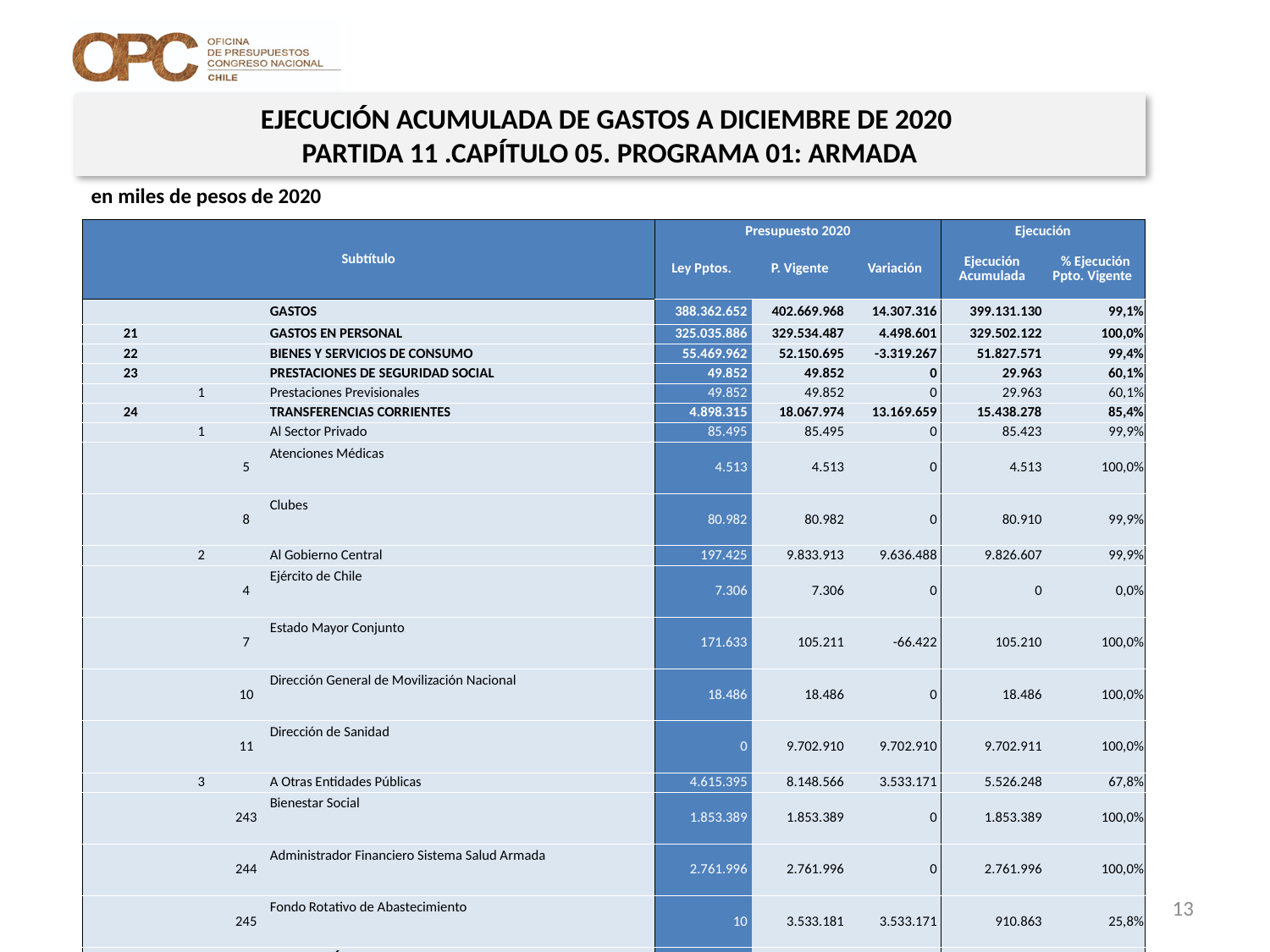

EJECUCIÓN ACUMULADA DE GASTOS A DICIEMBRE DE 2020
PARTIDA 11 .CAPÍTULO 05. PROGRAMA 01: ARMADA
en miles de pesos de 2020
| Subtítulo |  |  |  | Presupuesto 2020 |  |  | Ejecución |  |
| --- | --- | --- | --- | --- | --- | --- | --- | --- |
|  |  |  |  | Ley Pptos. | P. Vigente | Variación | Ejecución Acumulada | % Ejecución Ppto. Vigente |
|  |  |  | GASTOS | 388.362.652 | 402.669.968 | 14.307.316 | 399.131.130 | 99,1% |
| 21 |  |  | GASTOS EN PERSONAL | 325.035.886 | 329.534.487 | 4.498.601 | 329.502.122 | 100,0% |
| 22 |  |  | BIENES Y SERVICIOS DE CONSUMO | 55.469.962 | 52.150.695 | -3.319.267 | 51.827.571 | 99,4% |
| 23 |  |  | PRESTACIONES DE SEGURIDAD SOCIAL | 49.852 | 49.852 | 0 | 29.963 | 60,1% |
|  | 1 |  | Prestaciones Previsionales | 49.852 | 49.852 | 0 | 29.963 | 60,1% |
| 24 |  |  | TRANSFERENCIAS CORRIENTES | 4.898.315 | 18.067.974 | 13.169.659 | 15.438.278 | 85,4% |
|  | 1 |  | Al Sector Privado | 85.495 | 85.495 | 0 | 85.423 | 99,9% |
|  |  | 5 | Atenciones Médicas | 4.513 | 4.513 | 0 | 4.513 | 100,0% |
|  |  | 8 | Clubes | 80.982 | 80.982 | 0 | 80.910 | 99,9% |
|  | 2 |  | Al Gobierno Central | 197.425 | 9.833.913 | 9.636.488 | 9.826.607 | 99,9% |
|  |  | 4 | Ejército de Chile | 7.306 | 7.306 | 0 | 0 | 0,0% |
|  |  | 7 | Estado Mayor Conjunto | 171.633 | 105.211 | -66.422 | 105.210 | 100,0% |
|  |  | 10 | Dirección General de Movilización Nacional | 18.486 | 18.486 | 0 | 18.486 | 100,0% |
|  |  | 11 | Dirección de Sanidad | 0 | 9.702.910 | 9.702.910 | 9.702.911 | 100,0% |
|  | 3 |  | A Otras Entidades Públicas | 4.615.395 | 8.148.566 | 3.533.171 | 5.526.248 | 67,8% |
|  |  | 243 | Bienestar Social | 1.853.389 | 1.853.389 | 0 | 1.853.389 | 100,0% |
|  |  | 244 | Administrador Financiero Sistema Salud Armada | 2.761.996 | 2.761.996 | 0 | 2.761.996 | 100,0% |
|  |  | 245 | Fondo Rotativo de Abastecimiento | 10 | 3.533.181 | 3.533.171 | 910.863 | 25,8% |
| 29 |  |  | ADQUISICIÓN DE ACTIVOS NO FINANCIEROS | 1.673.248 | 1.623.128 | -50.120 | 1.616.643 | 99,6% |
|  | 3 |  | Vehículos | 14.600 | 774.690 | 760.090 | 774.690 | 100,0% |
|  | 4 |  | Mobiliario y Otros | 233.705 | 219.103 | -14.602 | 218.771 | 99,8% |
|  | 5 |  | Máquinas y Equipos | 512.938 | 324.458 | -188.480 | 318.391 | 98,1% |
|  | 6 |  | Equipos Informáticos | 644.515 | 91.420 | -553.095 | 91.334 | 99,9% |
|  | 7 |  | Programas Informáticos | 267.490 | 213.457 | -54.033 | 213.457 | 100,0% |
| 32 |  |  | PRÉSTAMOS | 1.235.389 | 1.235.389 | 0 | 708.110 | 57,3% |
|  | 7 |  | Por Anticipos por Cambio de Residencia | 1.235.389 | 1.235.389 | 0 | 708.110 | 57,3% |
| 33 |  |  | TRANSFERENCIAS DE CAPITAL | 0 | 8.443 | 8.443 | 8.443 | 100,0% |
|  | 3 |  | A Otras Entidades Públicas | 0 | 8.443 | 8.443 | 8.443 | 100,0% |
|  |  | 245 | Fondo Rotativo de Abastecimiento | 0 | 8.443 | 8.443 | 8.443 | 100,0% |
Fuente: Elaboración propia en base  a Informes de ejecución presupuestaria mensual de DIPRES
13